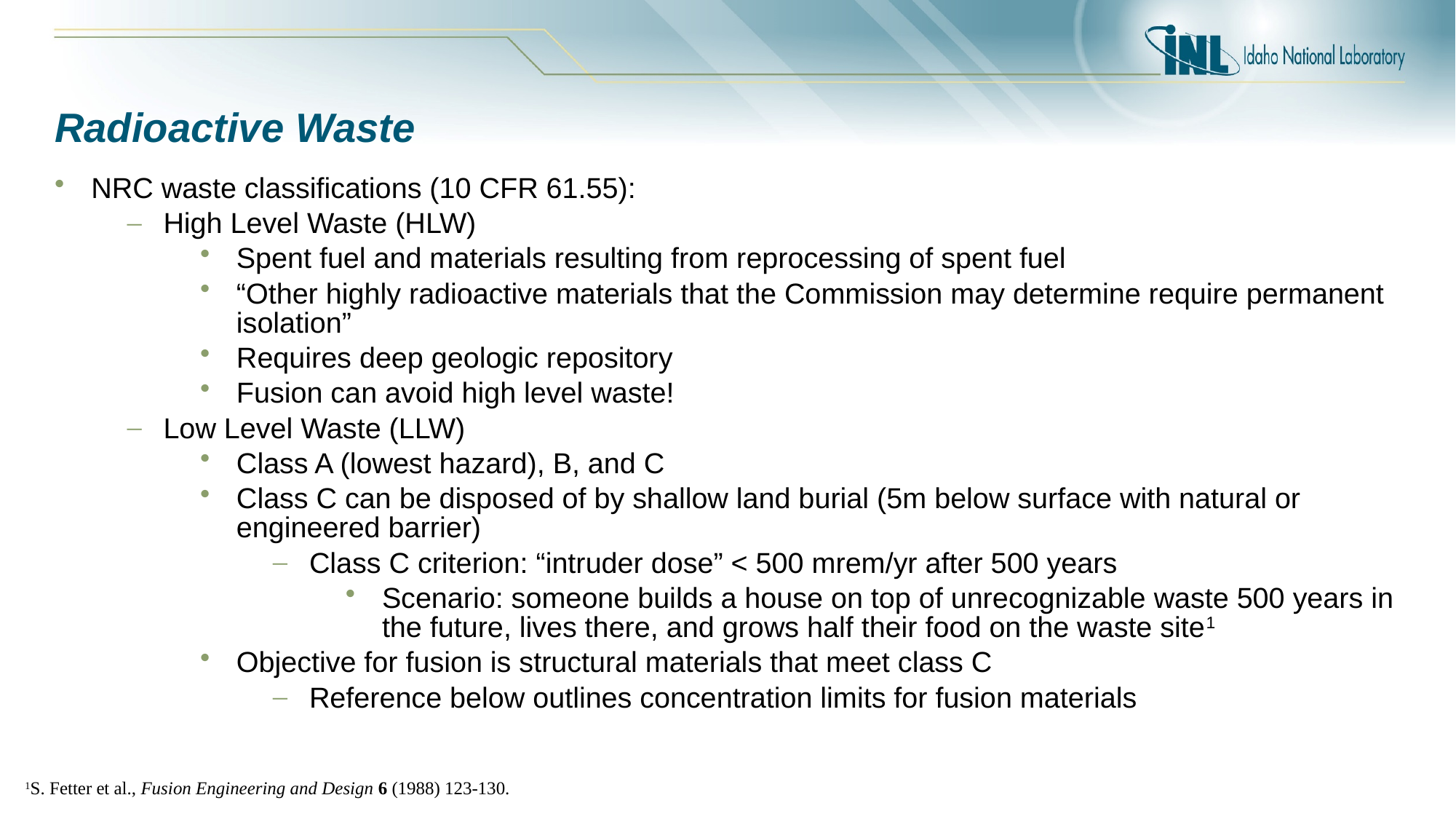

# Radioactive Waste
NRC waste classifications (10 CFR 61.55):
High Level Waste (HLW)
Spent fuel and materials resulting from reprocessing of spent fuel
“Other highly radioactive materials that the Commission may determine require permanent isolation”
Requires deep geologic repository
Fusion can avoid high level waste!
Low Level Waste (LLW)
Class A (lowest hazard), B, and C
Class C can be disposed of by shallow land burial (5m below surface with natural or engineered barrier)
Class C criterion: “intruder dose” < 500 mrem/yr after 500 years
Scenario: someone builds a house on top of unrecognizable waste 500 years in the future, lives there, and grows half their food on the waste site1
Objective for fusion is structural materials that meet class C
Reference below outlines concentration limits for fusion materials
1S. Fetter et al., Fusion Engineering and Design 6 (1988) 123-130.